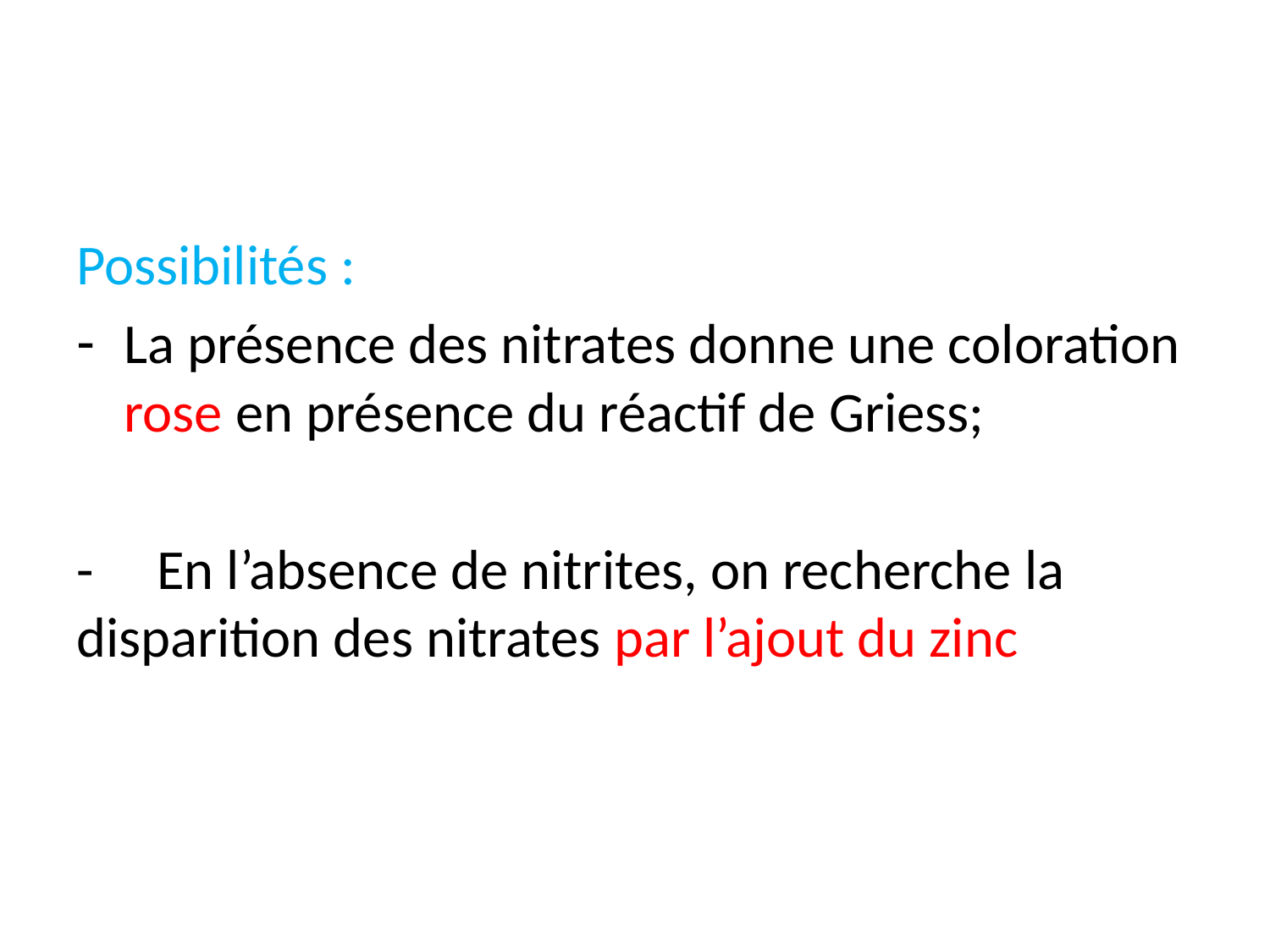

Possibilités :
La présence des nitrates donne une coloration rose en présence du réactif de Griess;

-     En l’absence de nitrites, on recherche la      disparition des nitrates par l’ajout du zinc